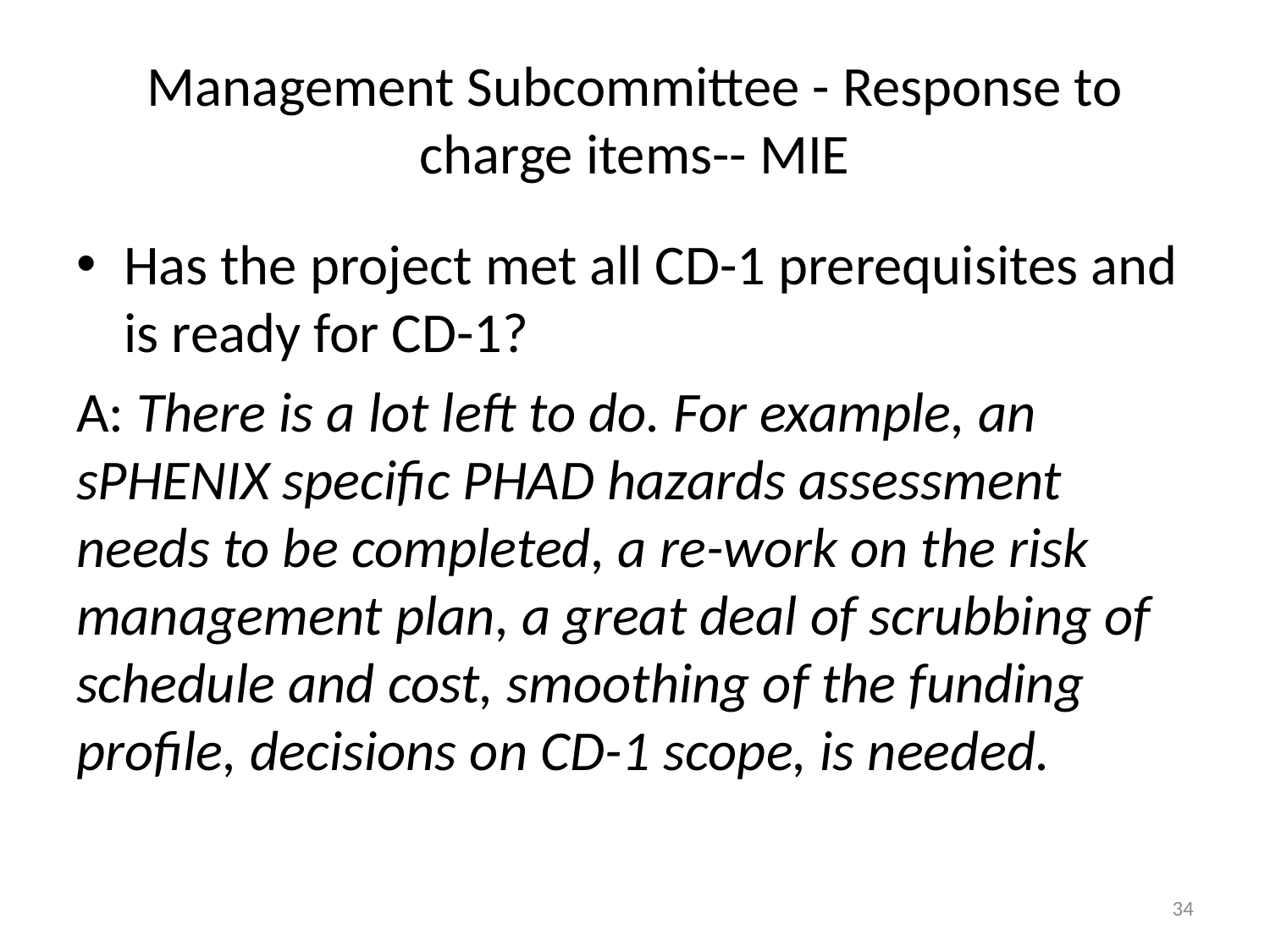

# Management Subcommittee - Response to charge items-- MIE
Has the project met all CD-1 prerequisites and is ready for CD-1?
A: There is a lot left to do. For example, an sPHENIX specific PHAD hazards assessment needs to be completed, a re-work on the risk management plan, a great deal of scrubbing of schedule and cost, smoothing of the funding profile, decisions on CD-1 scope, is needed.

34